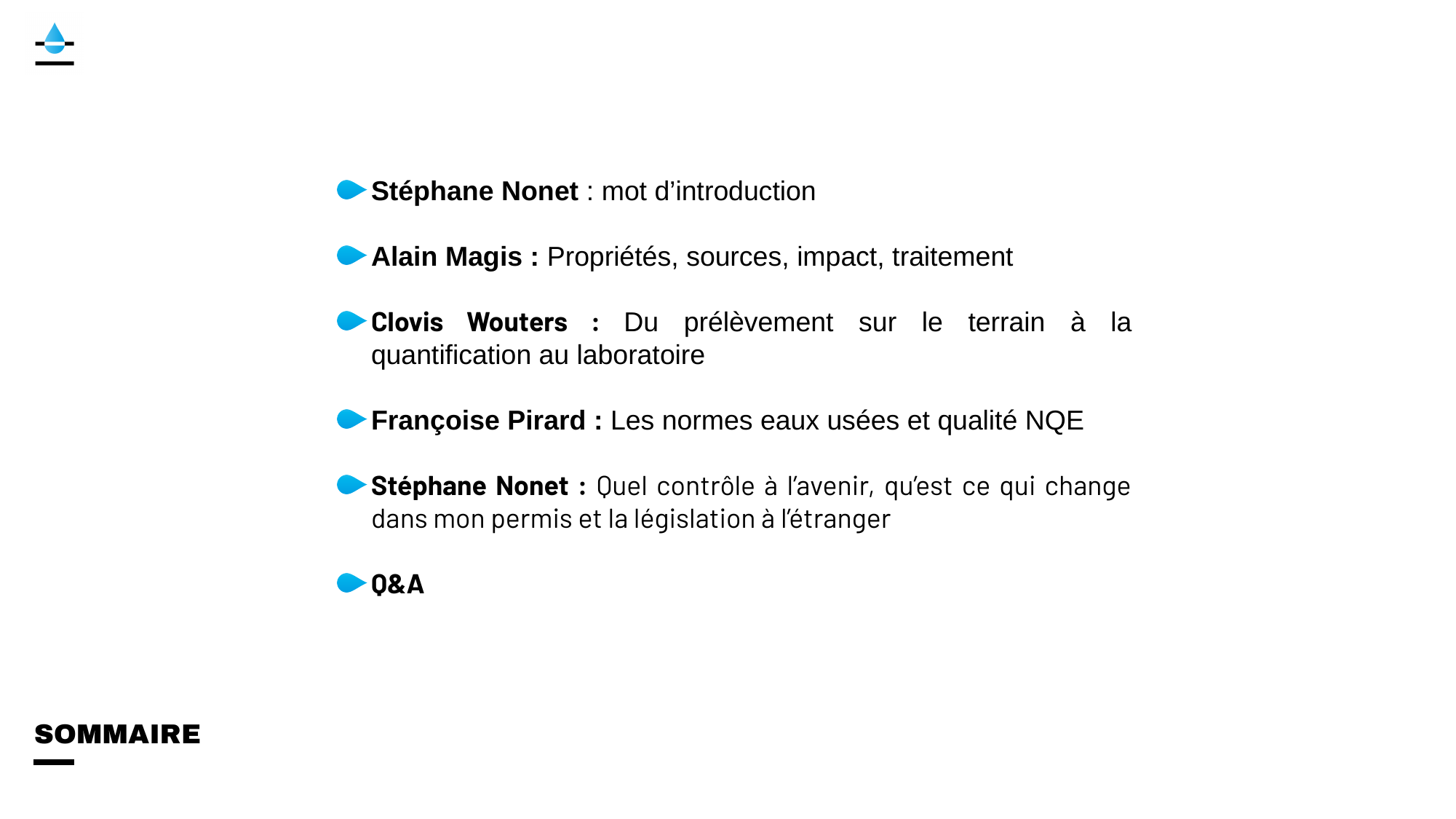

Stéphane Nonet : mot d’introduction

Alain Magis : Propriétés, sources, impact, traitement

Clovis Wouters : Du prélèvement sur le terrain à la quantification au laboratoire

Françoise Pirard : Les normes eaux usées et qualité NQE

Stéphane Nonet : Quel contrôle à l’avenir, qu’est ce qui change dans mon permis et la législation à l’étranger

Q&A

SOMMAIRE